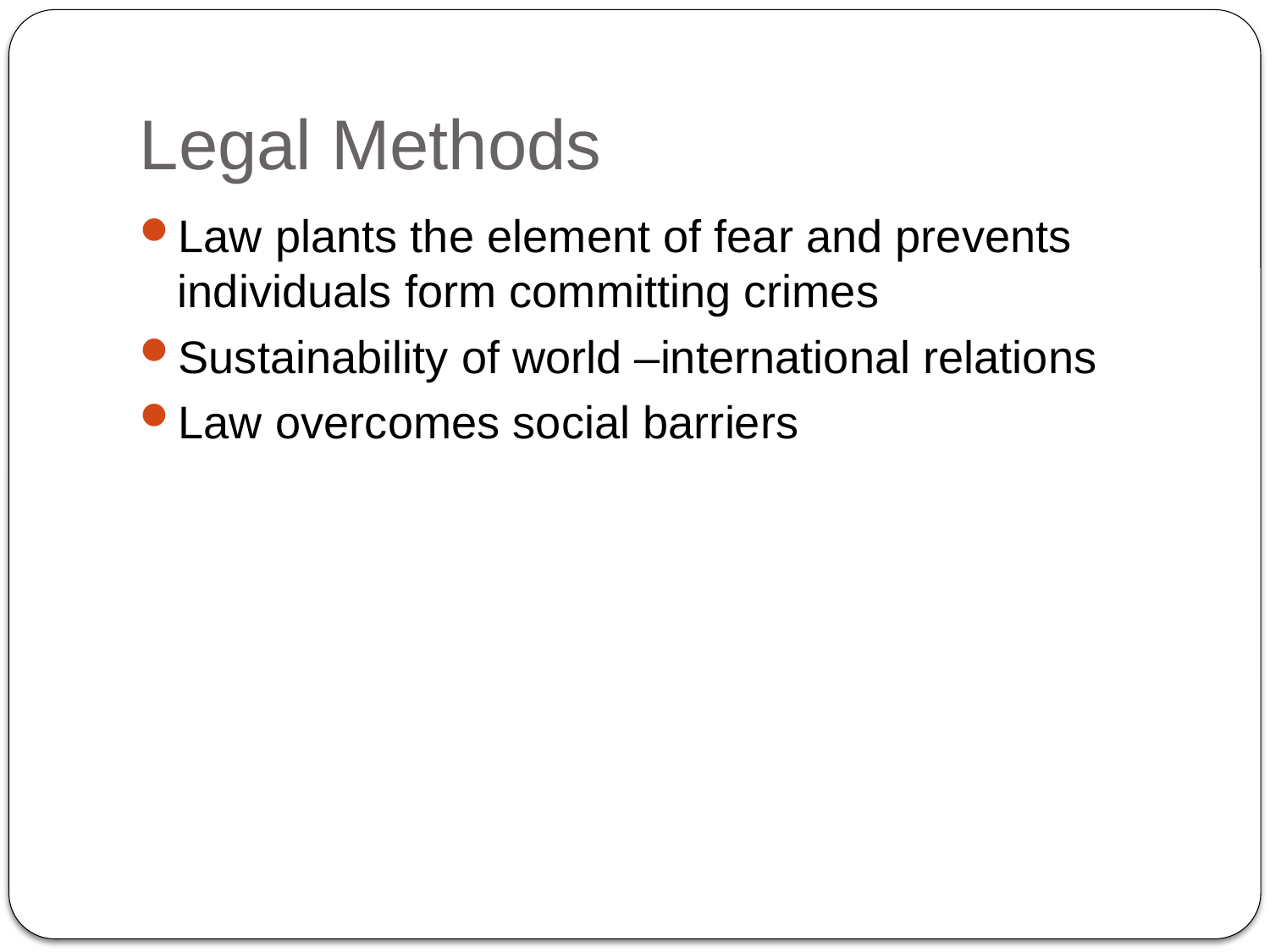

# Legal Methods
Law plants the element of fear and prevents individuals form committing crimes
Sustainability of world –international relations
Law overcomes social barriers